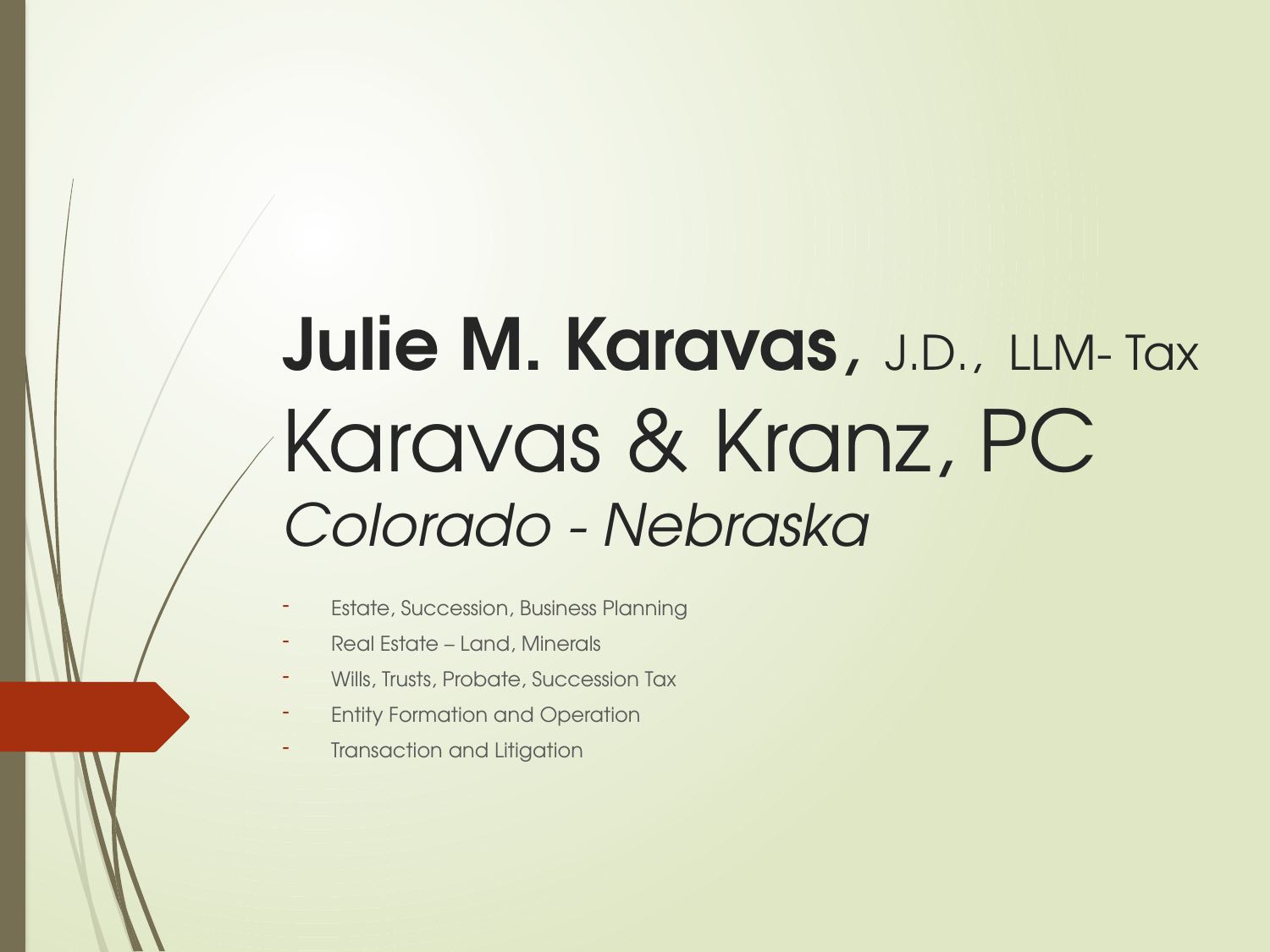

# Julie M. Karavas, J.D.,  LLM- Tax Karavas & Kranz, PC Colorado - Nebraska
Estate, Succession, Business Planning
Real Estate – Land, Minerals
Wills, Trusts, Probate, Succession Tax
Entity Formation and Operation
Transaction and Litigation